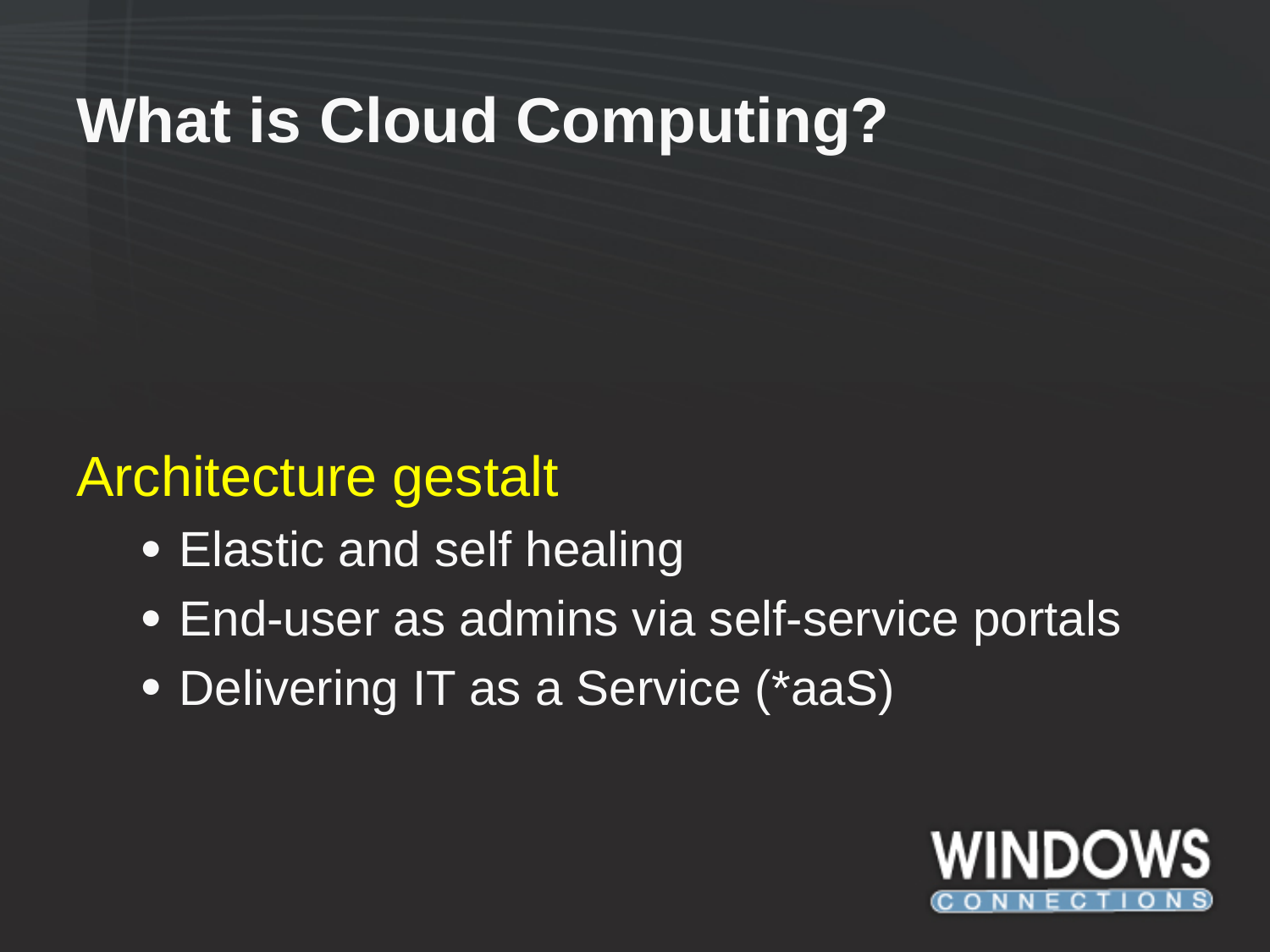

# What is Cloud Computing?
Architecture gestalt
Elastic and self healing
End-user as admins via self-service portals
Delivering IT as a Service (*aaS)